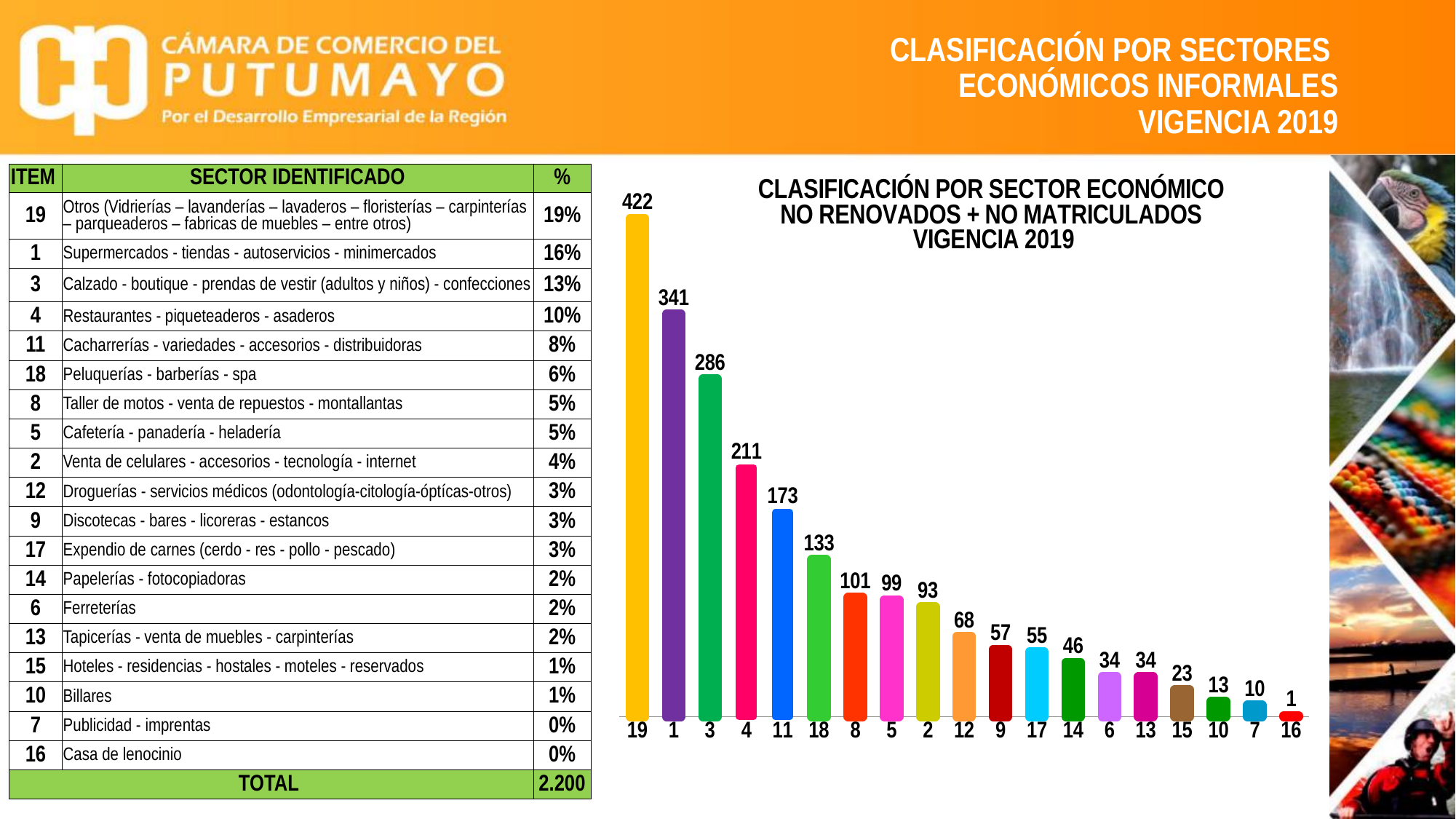

# CLASIFICACIÓN POR SECTORES ECONÓMICOS INFORMALES VIGENCIA 2019
| ITEM | SECTOR IDENTIFICADO | % |
| --- | --- | --- |
| 19 | Otros (Vidrierías – lavanderías – lavaderos – floristerías – carpinterías – parqueaderos – fabricas de muebles – entre otros) | 19% |
| 1 | Supermercados - tiendas - autoservicios - minimercados | 16% |
| 3 | Calzado - boutique - prendas de vestir (adultos y niños) - confecciones | 13% |
| 4 | Restaurantes - piqueteaderos - asaderos | 10% |
| 11 | Cacharrerías - variedades - accesorios - distribuidoras | 8% |
| 18 | Peluquerías - barberías - spa | 6% |
| 8 | Taller de motos - venta de repuestos - montallantas | 5% |
| 5 | Cafetería - panadería - heladería | 5% |
| 2 | Venta de celulares - accesorios - tecnología - internet | 4% |
| 12 | Droguerías - servicios médicos (odontología-citología-óptícas-otros) | 3% |
| 9 | Discotecas - bares - licoreras - estancos | 3% |
| 17 | Expendio de carnes (cerdo - res - pollo - pescado) | 3% |
| 14 | Papelerías - fotocopiadoras | 2% |
| 6 | Ferreterías | 2% |
| 13 | Tapicerías - venta de muebles - carpinterías | 2% |
| 15 | Hoteles - residencias - hostales - moteles - reservados | 1% |
| 10 | Billares | 1% |
| 7 | Publicidad - imprentas | 0% |
| 16 | Casa de lenocinio | 0% |
| TOTAL |  | 2.200 |

### Chart: CLASIFICACIÓN POR SECTOR ECONÓMICO
NO RENOVADOS + NO MATRICULADOS
VIGENCIA 2019

| Category |  |
|---|---|
| 19 | 422.0 |
| 1 | 341.0 |
| 3 | 286.0 |
| 4 | 211.0 |
| 11 | 173.0 |
| 18 | 133.0 |
| 8 | 101.0 |
| 5 | 99.0 |
| 2 | 93.0 |
| 12 | 68.0 |
| 9 | 57.0 |
| 17 | 55.0 |
| 14 | 46.0 |
| 6 | 34.0 |
| 13 | 34.0 |
| 15 | 23.0 |
| 10 | 13.0 |
| 7 | 10.0 |
| 16 | 1.0 |